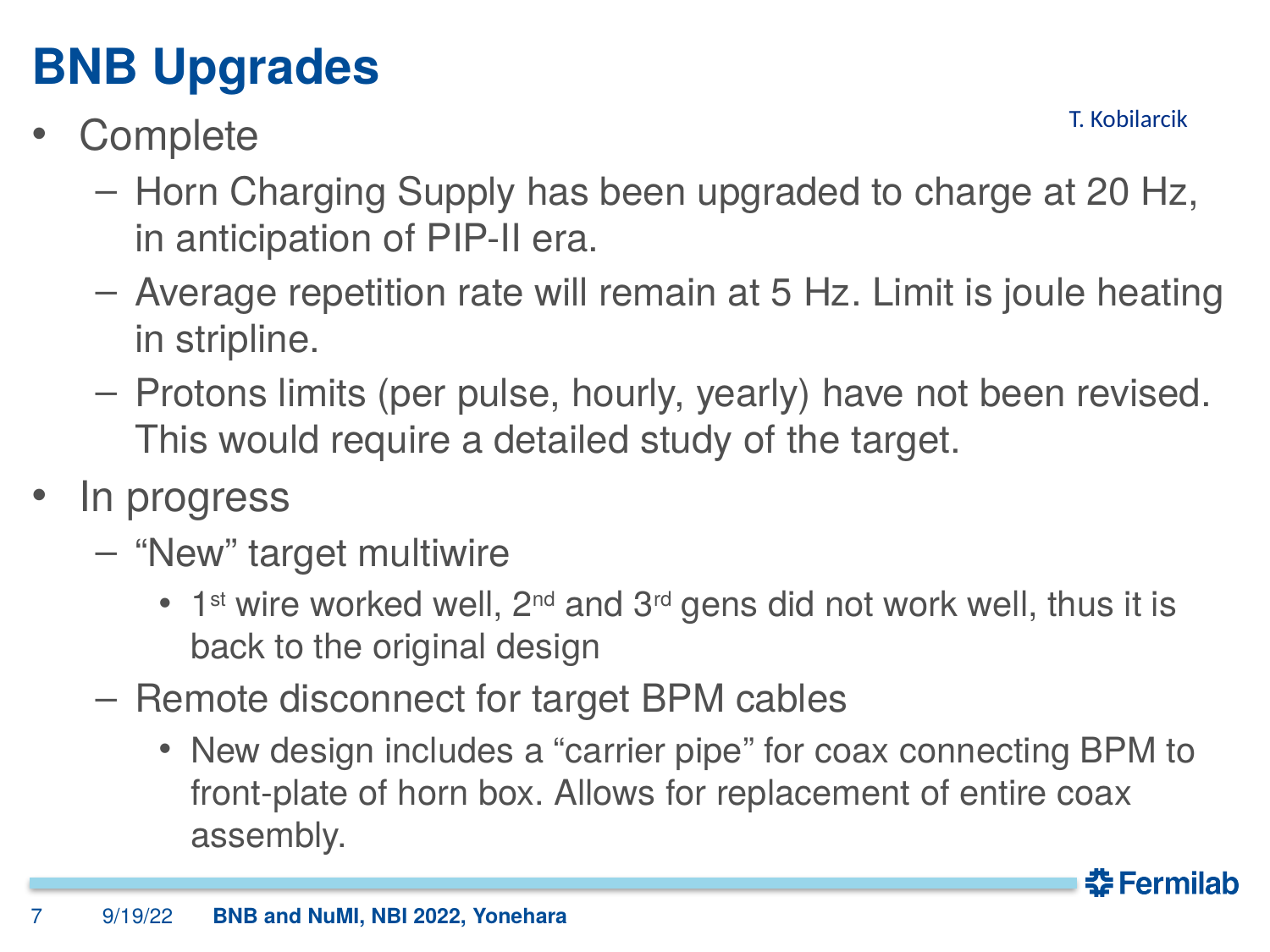

# BNB Upgrades
T. Kobilarcik
Complete
Horn Charging Supply has been upgraded to charge at 20 Hz, in anticipation of PIP-II era.
Average repetition rate will remain at 5 Hz. Limit is joule heating in stripline.
Protons limits (per pulse, hourly, yearly) have not been revised.  This would require a detailed study of the target.
In progress
“New” target multiwire
1st wire worked well, 2nd and 3rd gens did not work well, thus it is back to the original design
Remote disconnect for target BPM cables
New design includes a “carrier pipe” for coax connecting BPM to front-plate of horn box. Allows for replacement of entire coax assembly.

7
9/19/22
BNB and NuMI, NBI 2022, Yonehara